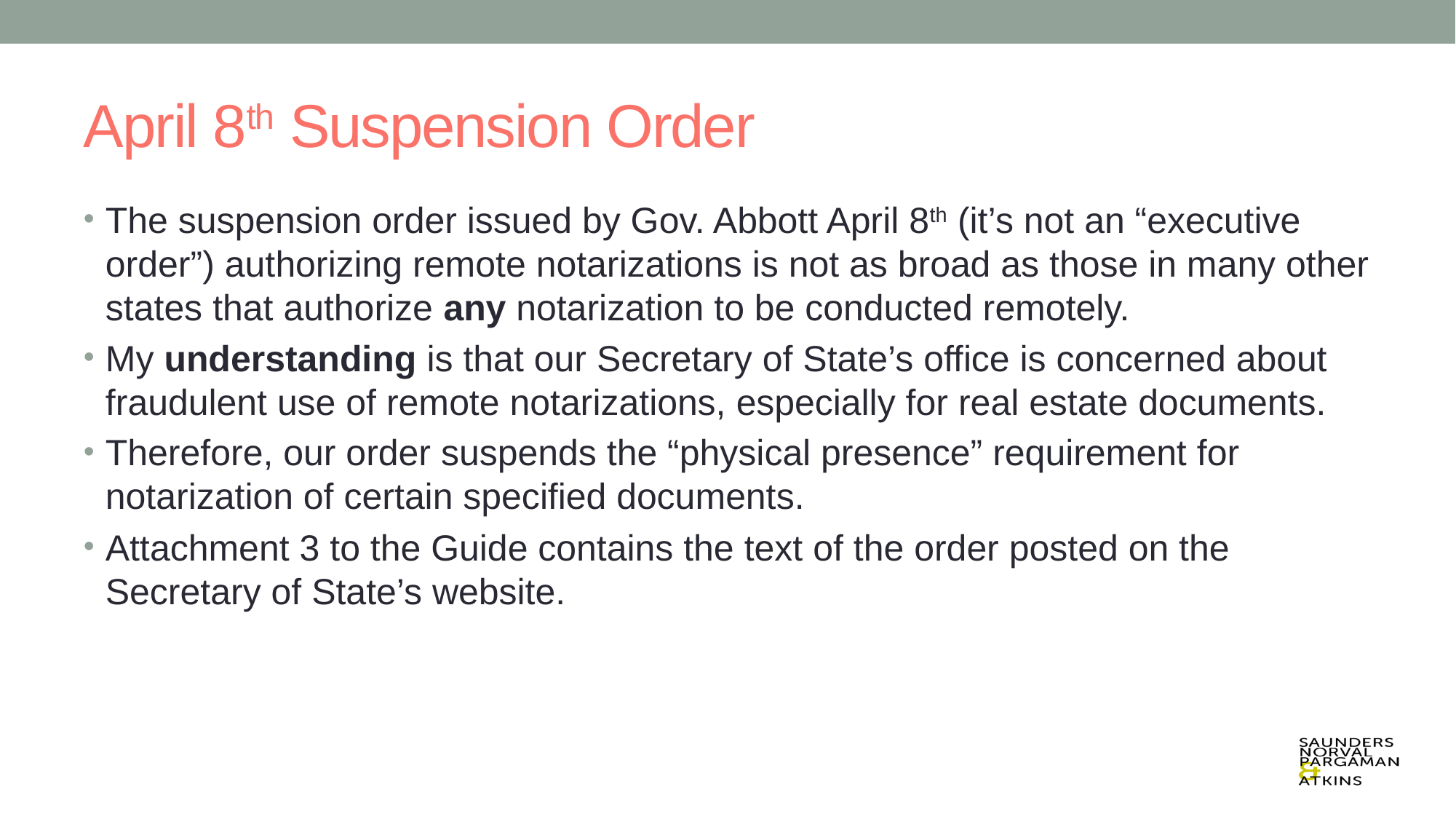

# April 8th Suspension Order
The suspension order issued by Gov. Abbott April 8th (it’s not an “executive order”) authorizing remote notarizations is not as broad as those in many other states that authorize any notarization to be conducted remotely.
My understanding is that our Secretary of State’s office is concerned about fraudulent use of remote notarizations, especially for real estate documents.
Therefore, our order suspends the “physical presence” requirement for notarization of certain specified documents.
Attachment 3 to the Guide contains the text of the order posted on the Secretary of State’s website.